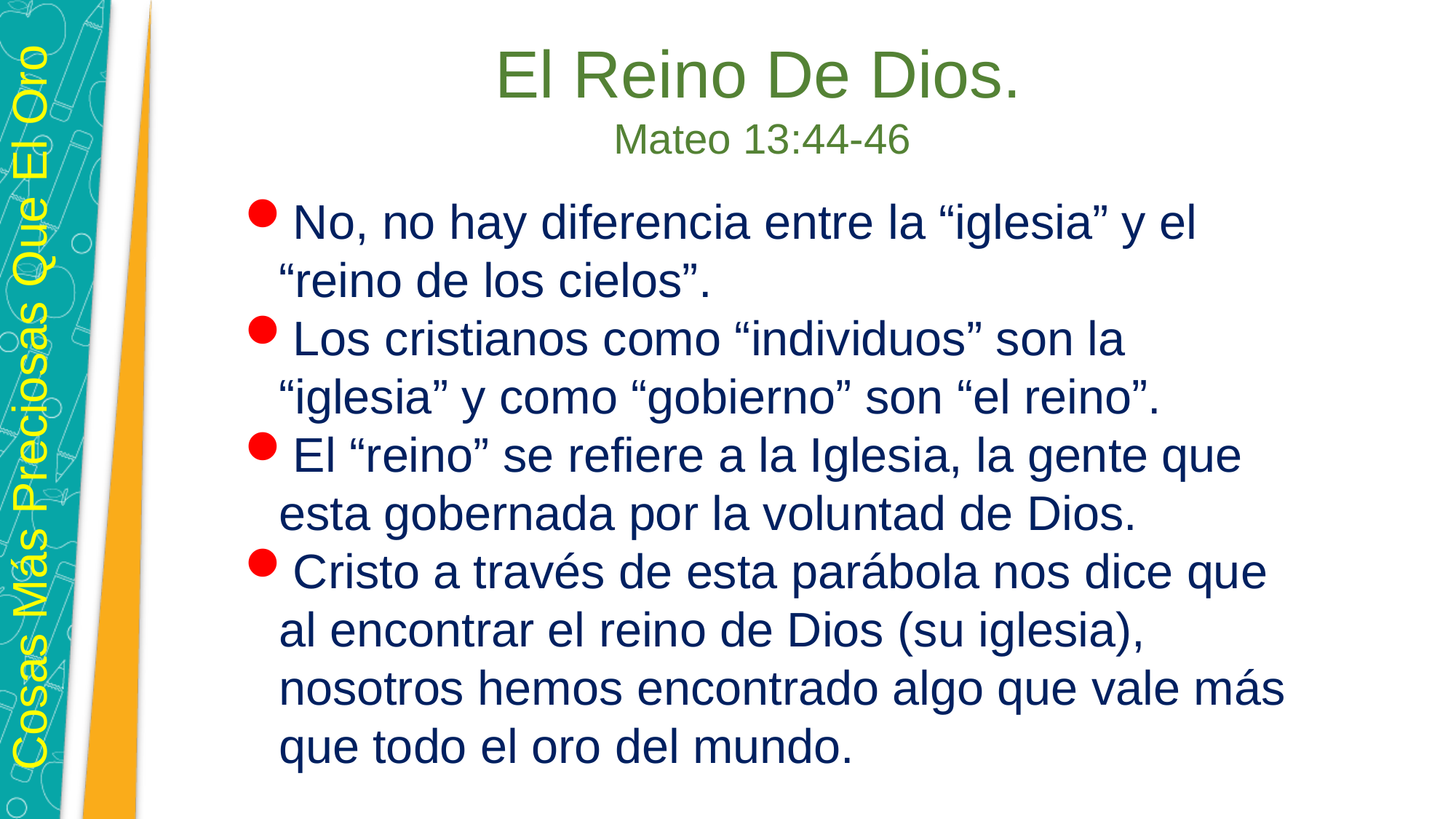

El Reino De Dios.
Mateo 13:44-46
No, no hay diferencia entre la “iglesia” y el “reino de los cielos”.
Los cristianos como “individuos” son la “iglesia” y como “gobierno” son “el reino”.
El “reino” se refiere a la Iglesia, la gente que esta gobernada por la voluntad de Dios.
Cristo a través de esta parábola nos dice que al encontrar el reino de Dios (su iglesia), nosotros hemos encontrado algo que vale más que todo el oro del mundo.
Cosas Más Preciosas Que El Oro